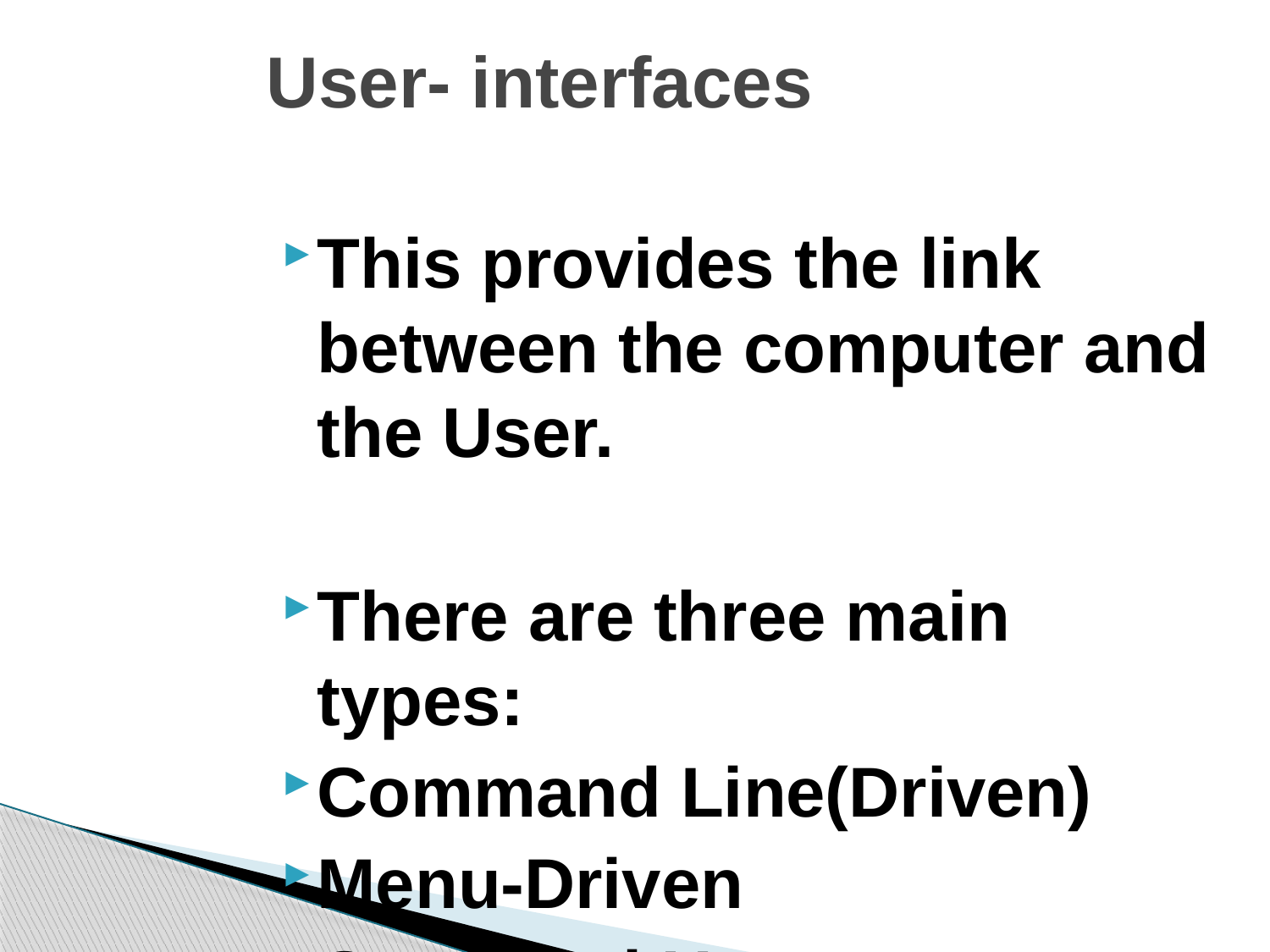

# User- interfaces
This provides the link between the computer and the User.

There are three main types:
Command Line(Driven)
Menu-Driven
Graphical User Interface(GUI)